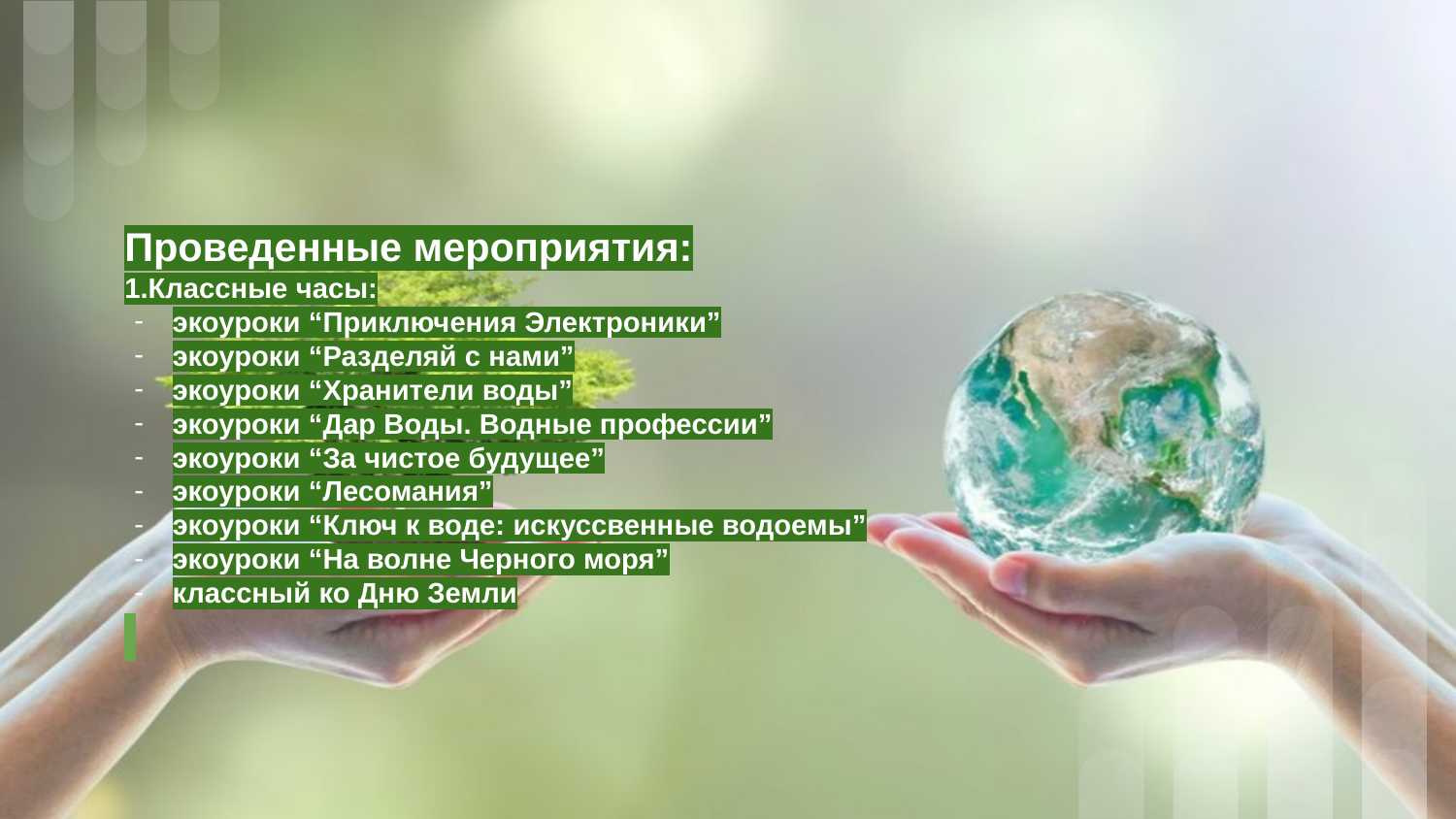

# Проведенные мероприятия:
1.Классные часы:
экоуроки “Приключения Электроники”
экоуроки “Разделяй с нами”
экоуроки “Хранители воды”
экоуроки “Дар Воды. Водные профессии”
экоуроки “За чистое будущее”
экоуроки “Лесомания”
экоуроки “Ключ к воде: искуссвенные водоемы”
экоуроки “На волне Черного моря”
классный ко Дню Земли